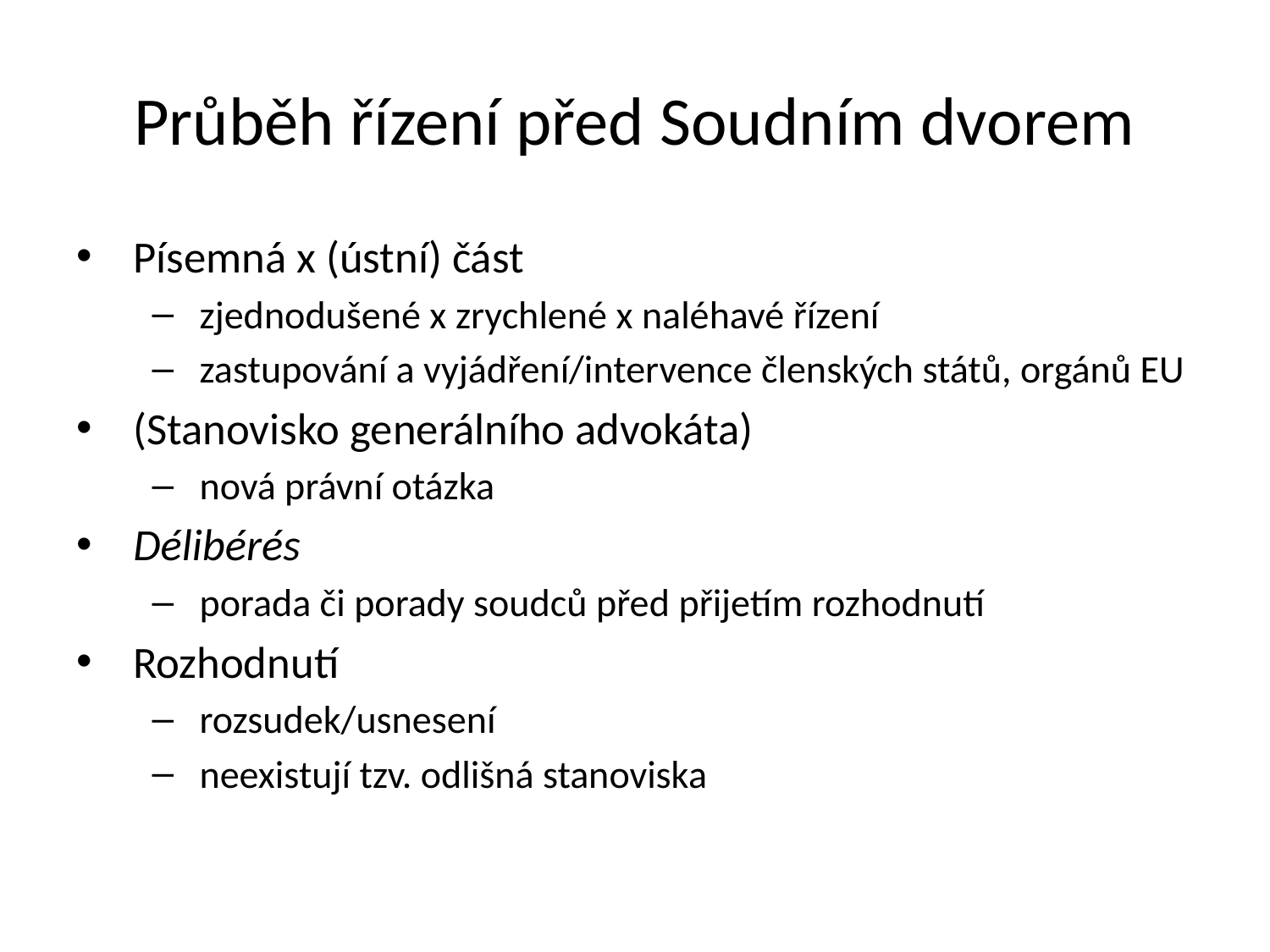

# Průběh řízení před Soudním dvorem
Písemná x (ústní) část
zjednodušené x zrychlené x naléhavé řízení
zastupování a vyjádření/intervence členských států, orgánů EU
(Stanovisko generálního advokáta)
nová právní otázka
Délibérés
porada či porady soudců před přijetím rozhodnutí
Rozhodnutí
rozsudek/usnesení
neexistují tzv. odlišná stanoviska